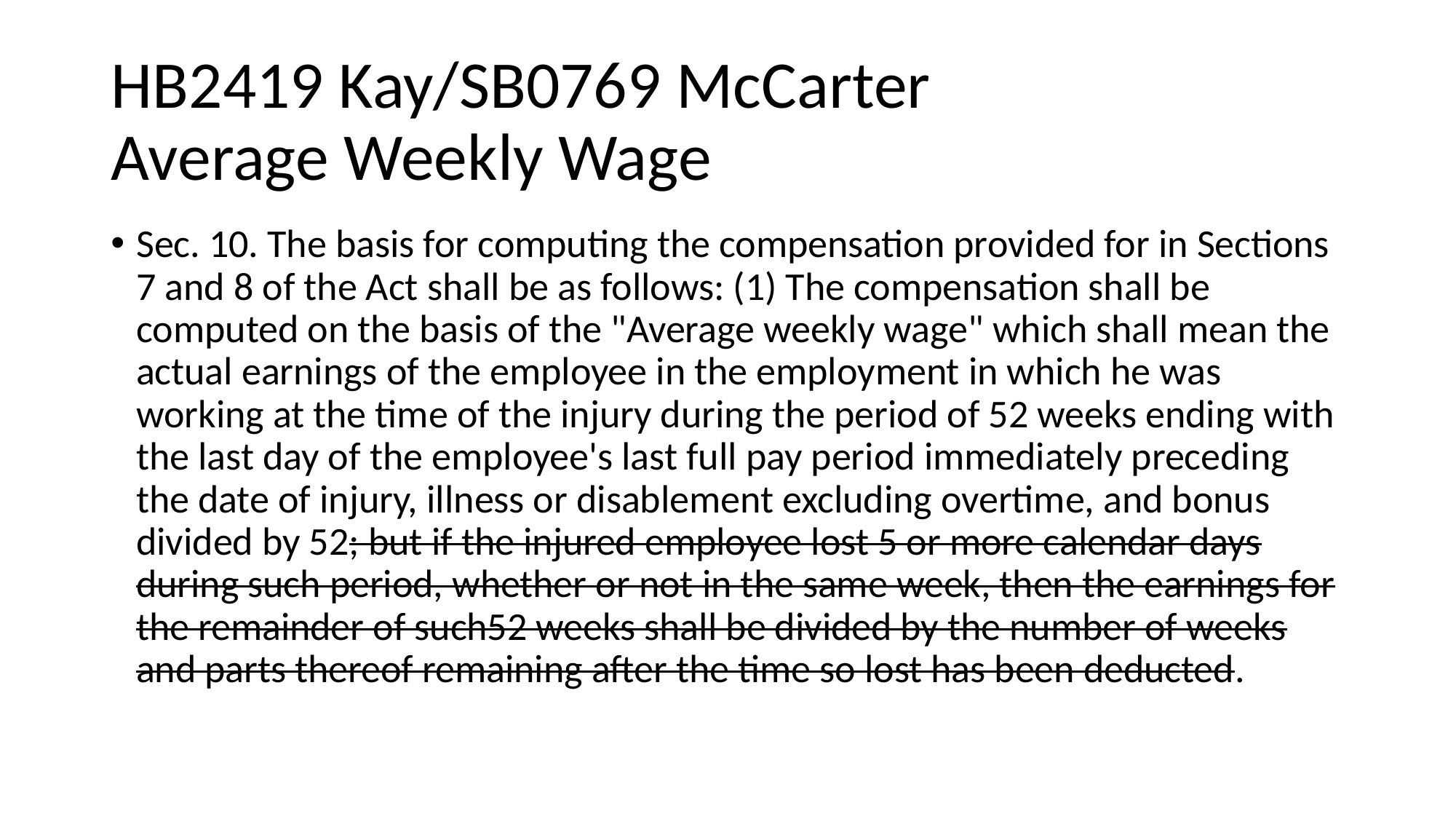

# HB2419 Kay/SB0769 McCarter Average Weekly Wage
Sec. 10. The basis for computing the compensation provided for in Sections 7 and 8 of the Act shall be as follows: (1) The compensation shall be computed on the basis of the "Average weekly wage" which shall mean the actual earnings of the employee in the employment in which he was working at the time of the injury during the period of 52 weeks ending with the last day of the employee's last full pay period immediately preceding the date of injury, illness or disablement excluding overtime, and bonus divided by 52; but if the injured employee lost 5 or more calendar days during such period, whether or not in the same week, then the earnings for the remainder of such52 weeks shall be divided by the number of weeks and parts thereof remaining after the time so lost has been deducted.